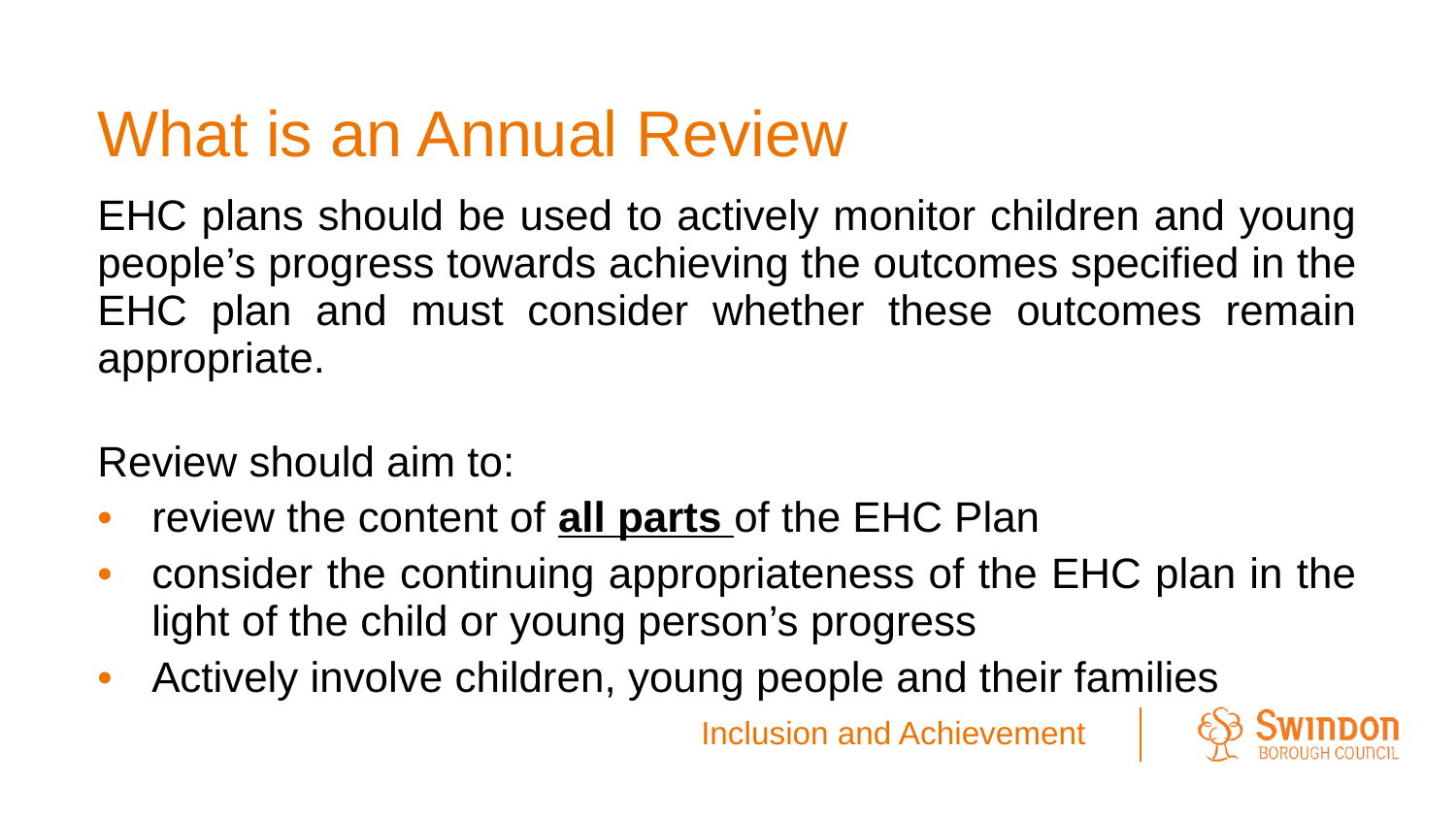

# What is an Annual Review
EHC plans should be used to actively monitor children and young people’s progress towards achieving the outcomes specified in the EHC plan and must consider whether these outcomes remain appropriate.
Review should aim to:
review the content of all parts of the EHC Plan
consider the continuing appropriateness of the EHC plan in the light of the child or young person’s progress
Actively involve children, young people and their families